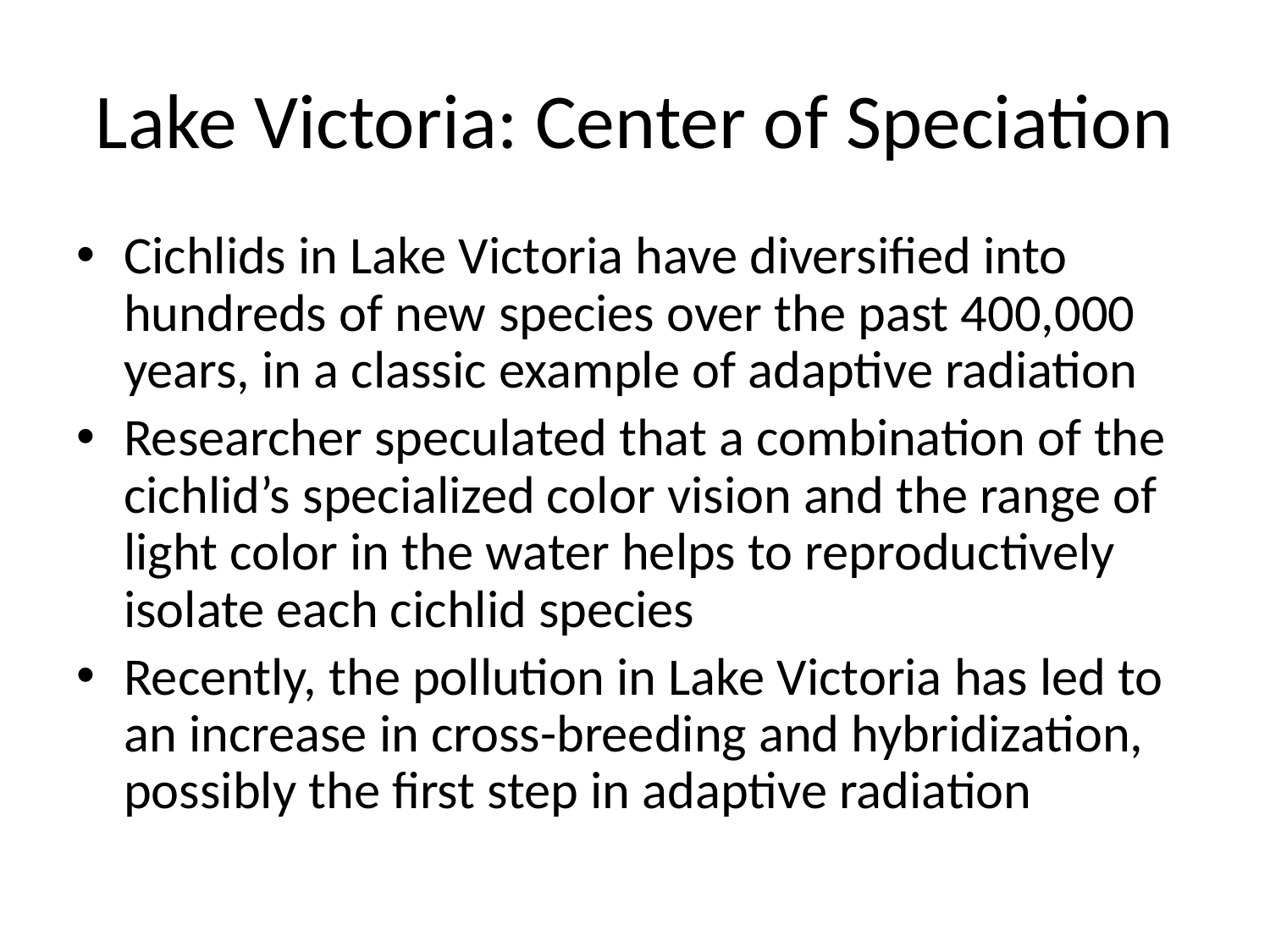

# Lake Victoria: Center of Speciation
Cichlids in Lake Victoria have diversified into hundreds of new species over the past 400,000 years, in a classic example of adaptive radiation
Researcher speculated that a combination of the cichlid’s specialized color vision and the range of light color in the water helps to reproductively isolate each cichlid species
Recently, the pollution in Lake Victoria has led to an increase in cross-breeding and hybridization, possibly the first step in adaptive radiation